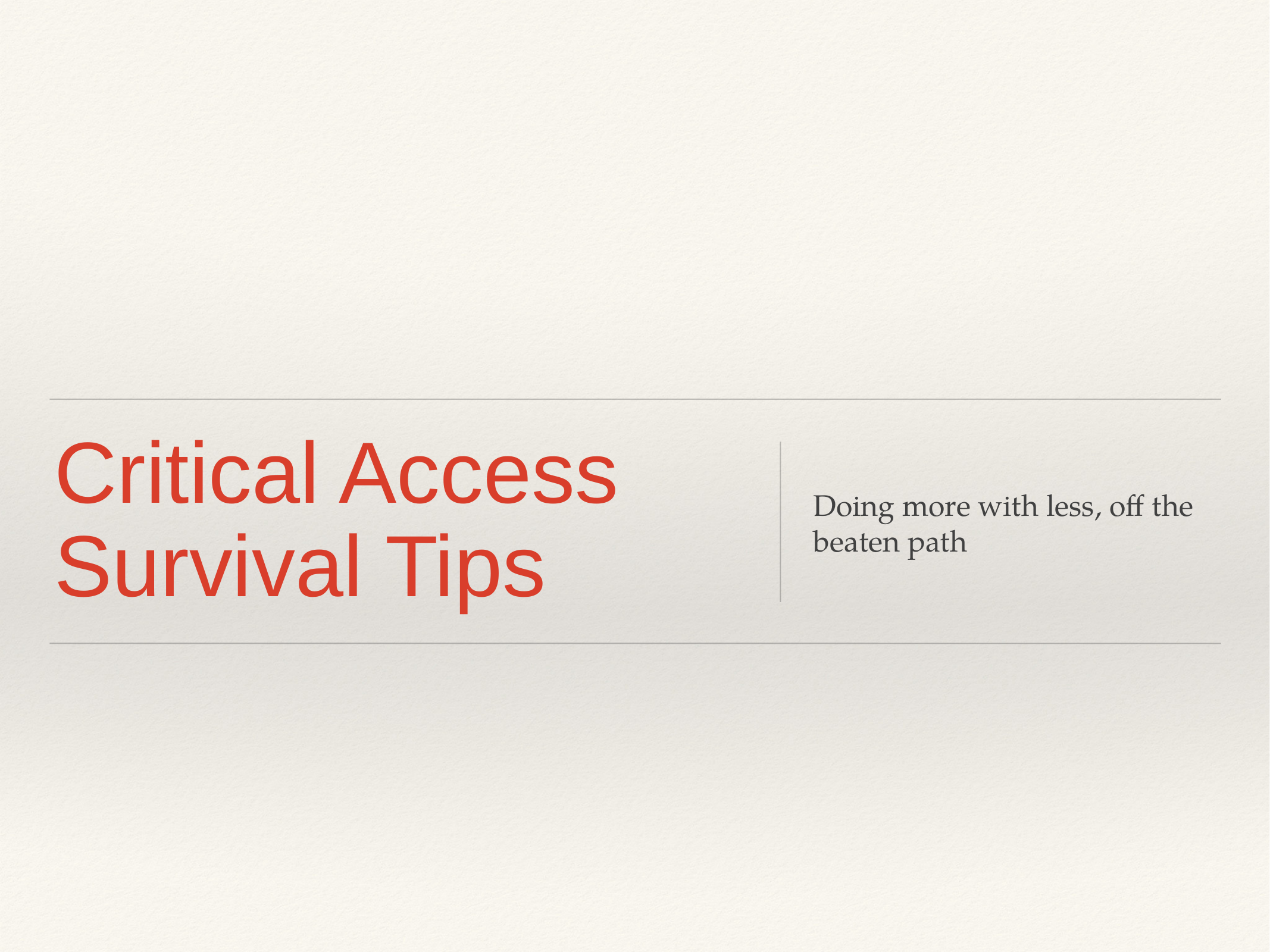

# Critical Access Survival Tips
Doing more with less, off the beaten path